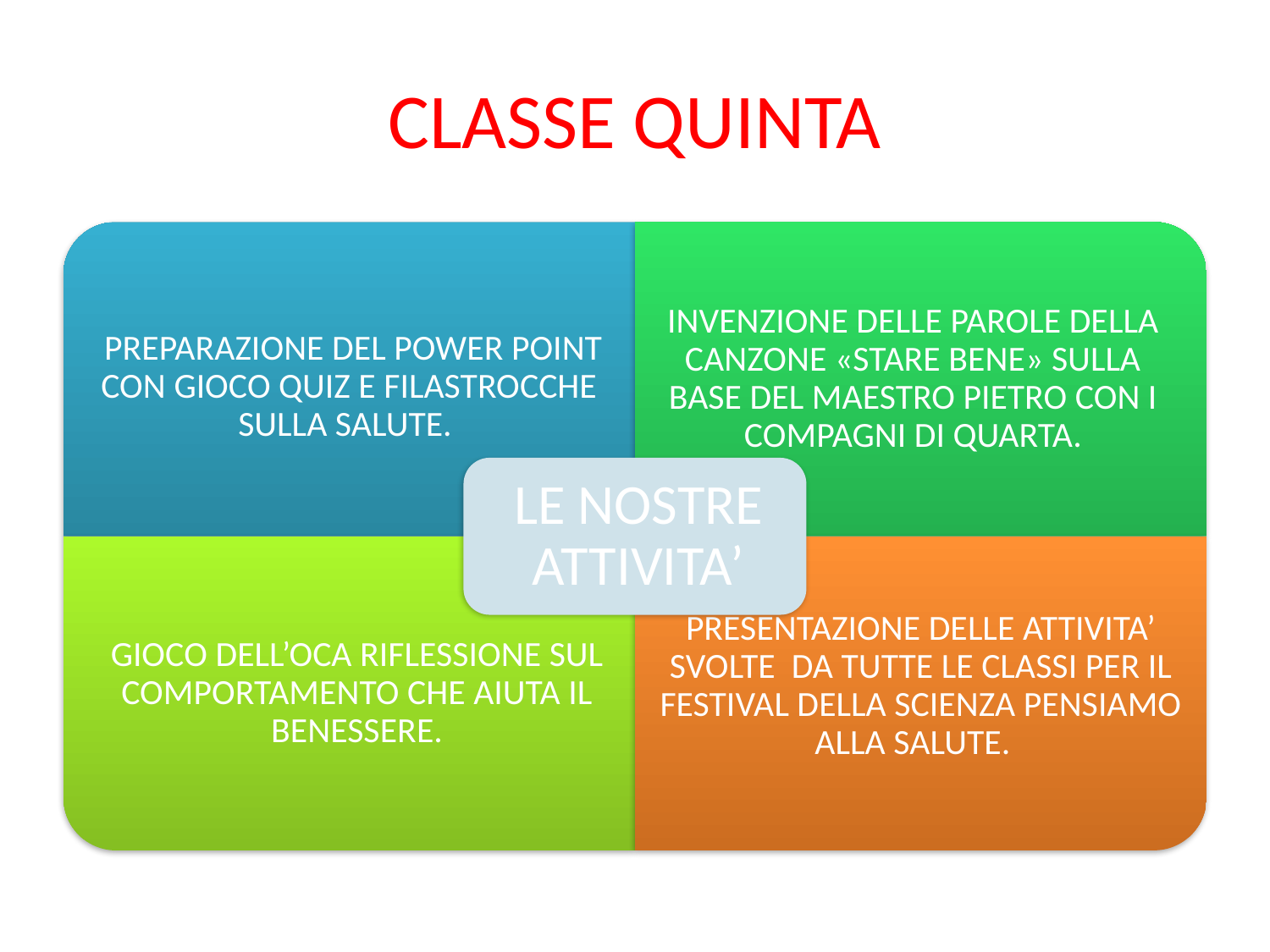

# CLASSE QUINTA
 PREPARAZIONE DEL POWER POINT CON GIOCO QUIZ E FILASTROCCHE SULLA SALUTE.
INVENZIONE DELLE PAROLE DELLA CANZONE «STARE BENE» SULLA BASE DEL MAESTRO PIETRO CON I COMPAGNI DI QUARTA.
GIOCO DELL’OCA RIFLESSIONE SUL COMPORTAMENTO CHE AIUTA IL BENESSERE.
PRESENTAZIONE DELLE ATTIVITA’ SVOLTE  DA TUTTE LE CLASSI PER IL FESTIVAL DELLA SCIENZA PENSIAMO ALLA SALUTE.
LE NOSTRE ATTIVITA’